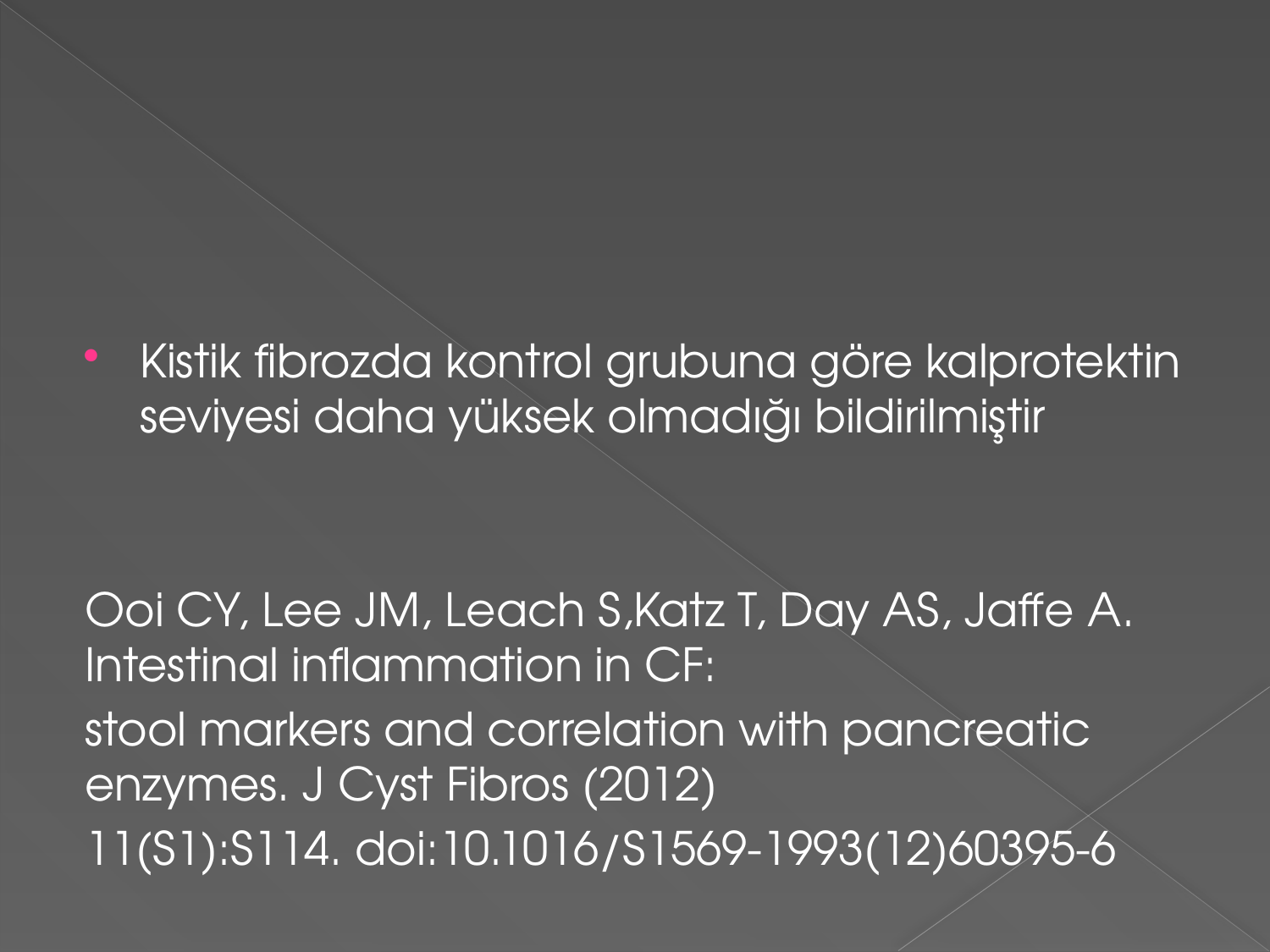

#

Kistik fibrozda kontrol grubuna göre kalprotektin seviyesi daha yüksek olmadığı bildirilmiştir

Ooi CY, Lee JM, Leach S,Katz T, Day AS, Jaffe A. Intestinal inflammation in CF:
stool markers and correlation with pancreatic enzymes. J Cyst Fibros (2012)
11(S1):S114. doi:10.1016/S1569-1993(12)60395-6